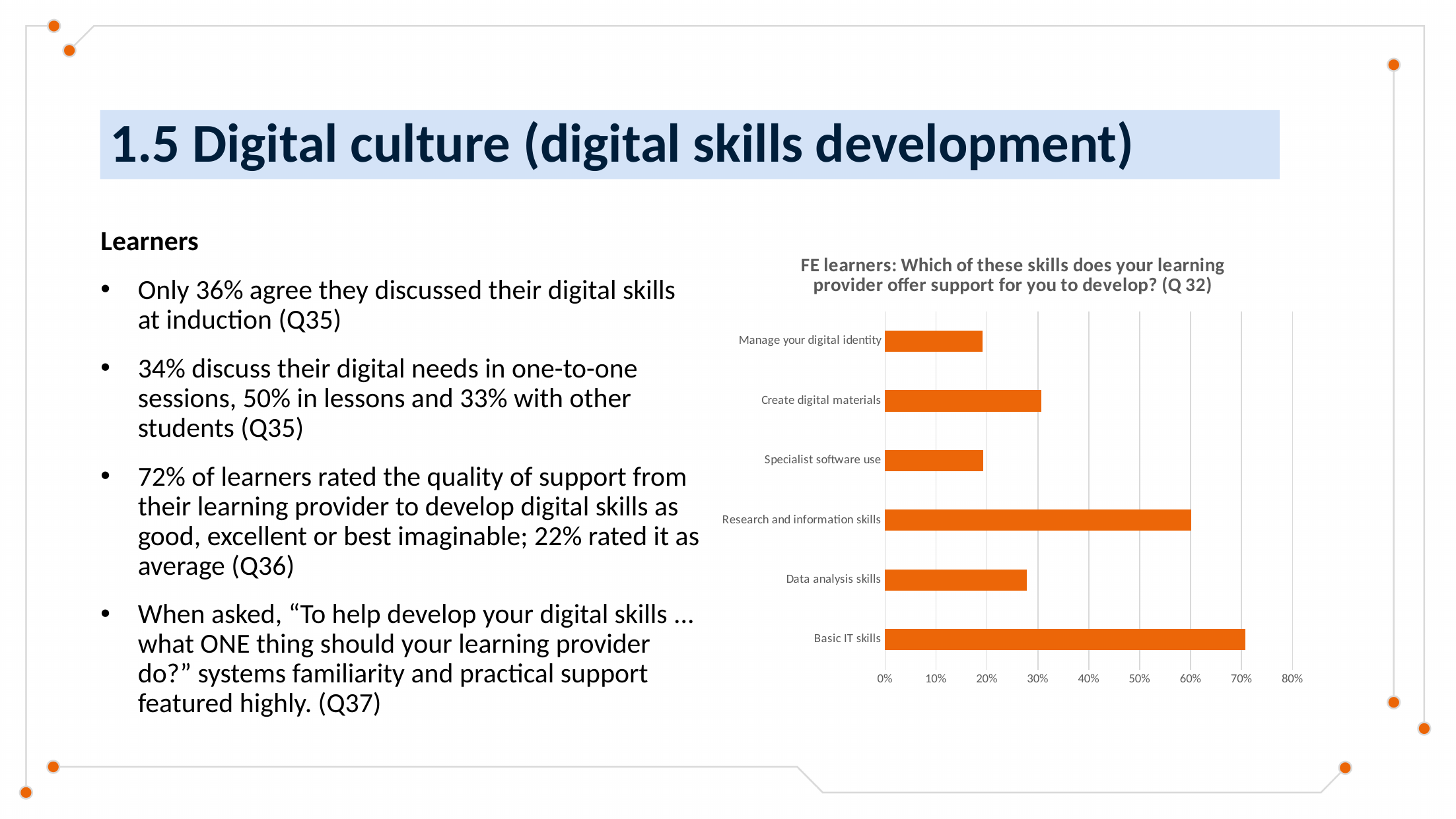

# 1.5 Digital culture (digital skills development)
Learners
Only 36% agree they discussed their digital skills at induction (Q35)
34% discuss their digital needs in one-to-one sessions, 50% in lessons and 33% with other students (Q35)
72% of learners rated the quality of support from their learning provider to develop digital skills as good, excellent or best imaginable; 22% rated it as average (Q36)
When asked, “To help develop your digital skills ... what ONE thing should your learning provider do?” systems familiarity and practical support featured highly. (Q37)

### Chart: FE learners: Which of these skills does your learning provider offer support for you to develop? (Q 32)

| Category |  |
|---|---|
| Basic IT skills | 0.7074599954924499 |
| Data analysis skills | 0.27879197656073923 |
| Research and information skills | 0.6015325670498084 |
| Specialist software use | 0.19314852377732702 |
| Create digital materials | 0.30673878746901057 |
| Manage your digital identity | 0.19134550371872888 |